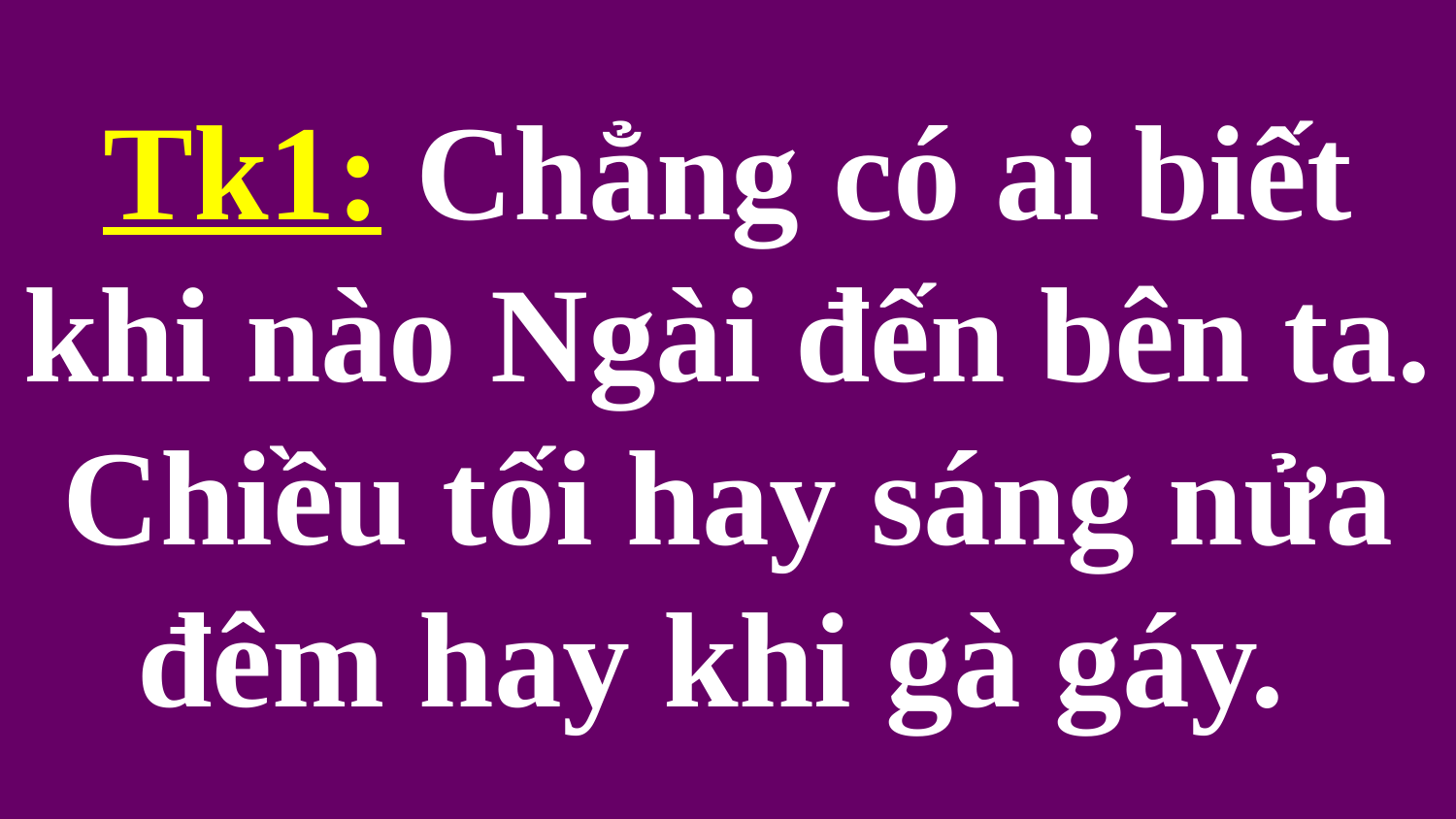

# Tk1: Chẳng có ai biết khi nào Ngài đến bên ta. Chiều tối hay sáng nửa đêm hay khi gà gáy.